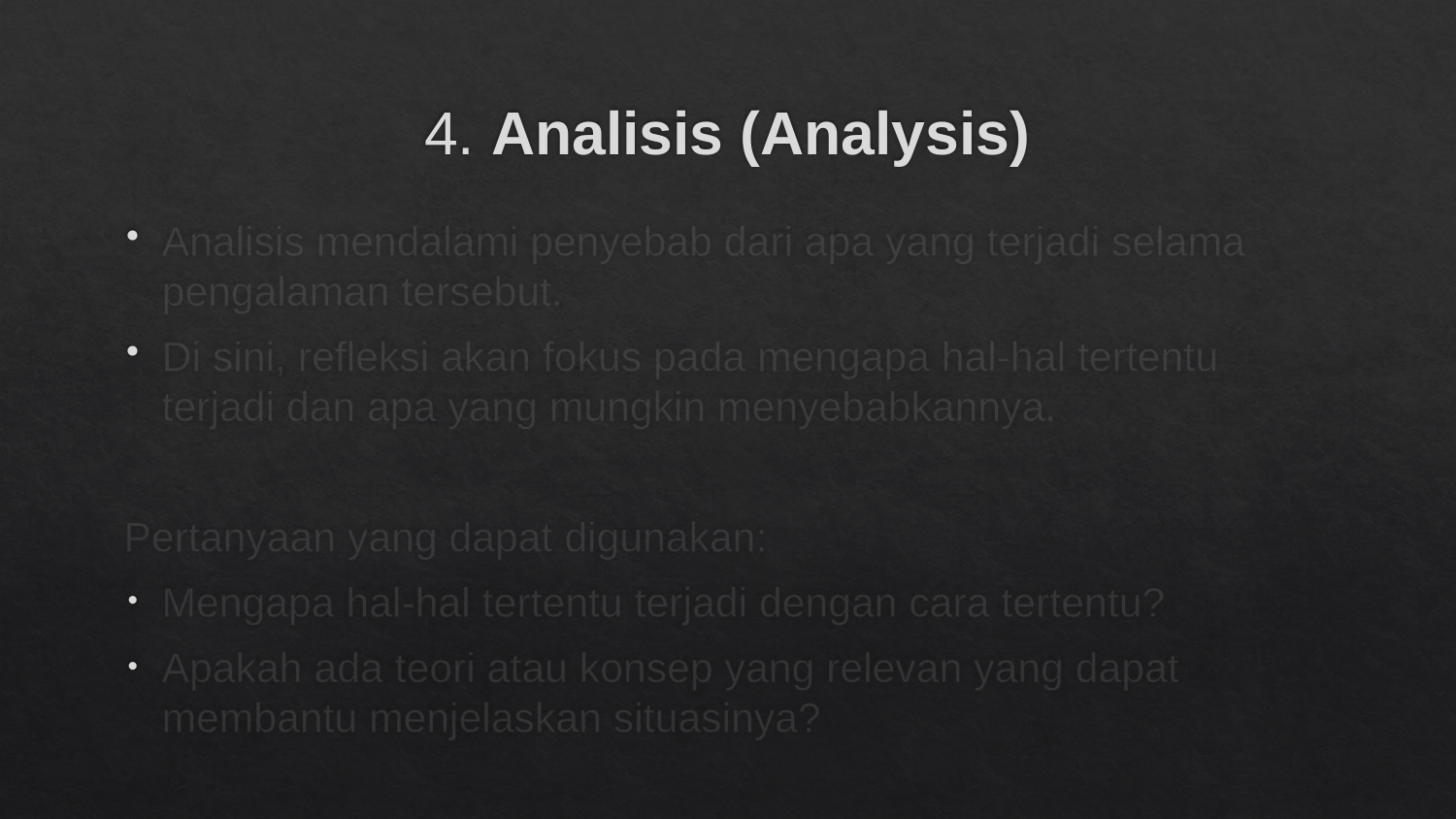

# 4. Analisis (Analysis)
Analisis mendalami penyebab dari apa yang terjadi selama pengalaman tersebut.
Di sini, refleksi akan fokus pada mengapa hal-hal tertentu terjadi dan apa yang mungkin menyebabkannya.

Pertanyaan yang dapat digunakan:
Mengapa hal-hal tertentu terjadi dengan cara tertentu?
Apakah ada teori atau konsep yang relevan yang dapat membantu menjelaskan situasinya?